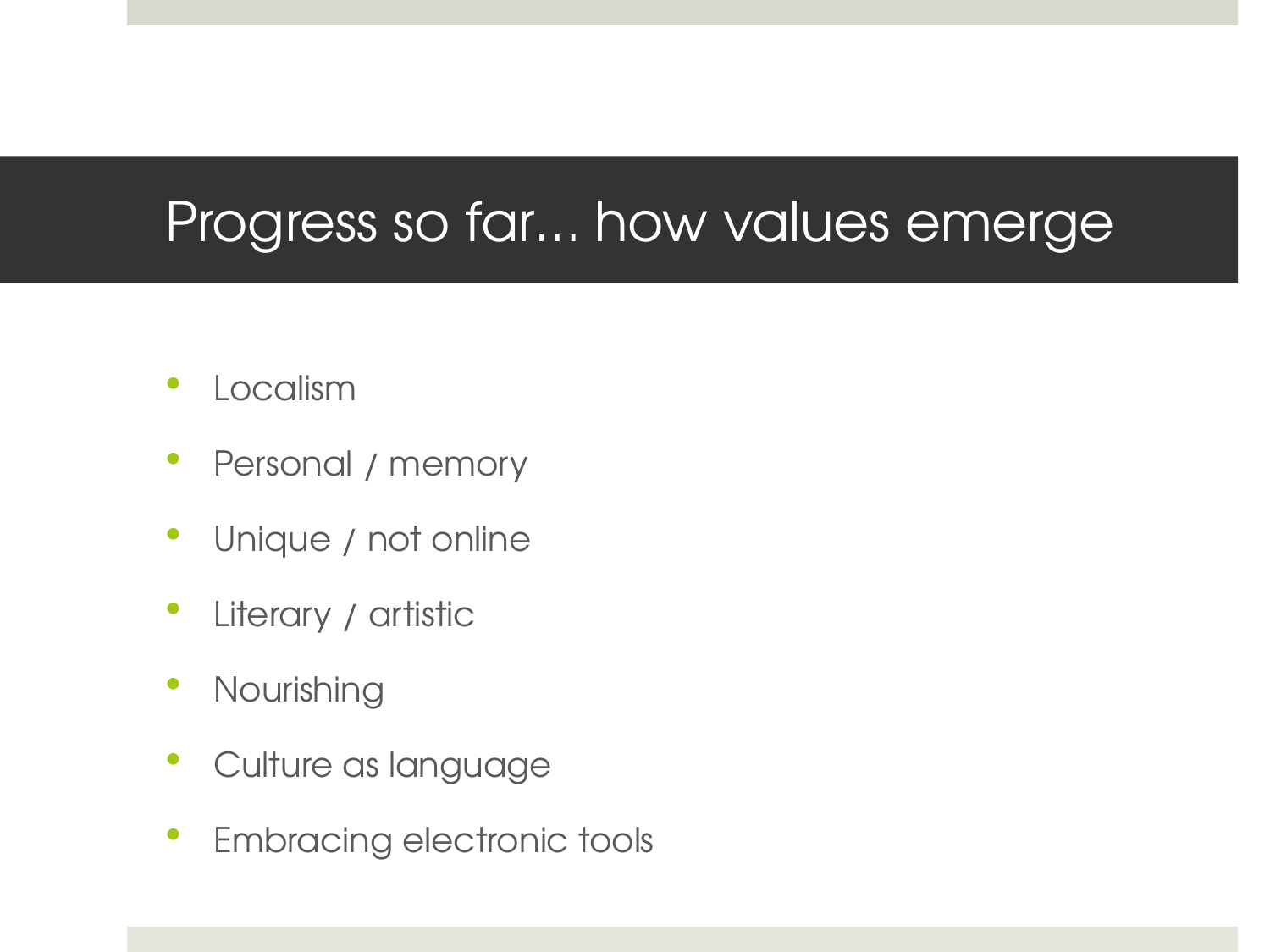

# Progress so far… how values emerge
Localism
Personal / memory
Unique / not online
Literary / artistic
Nourishing
Culture as language
Embracing electronic tools